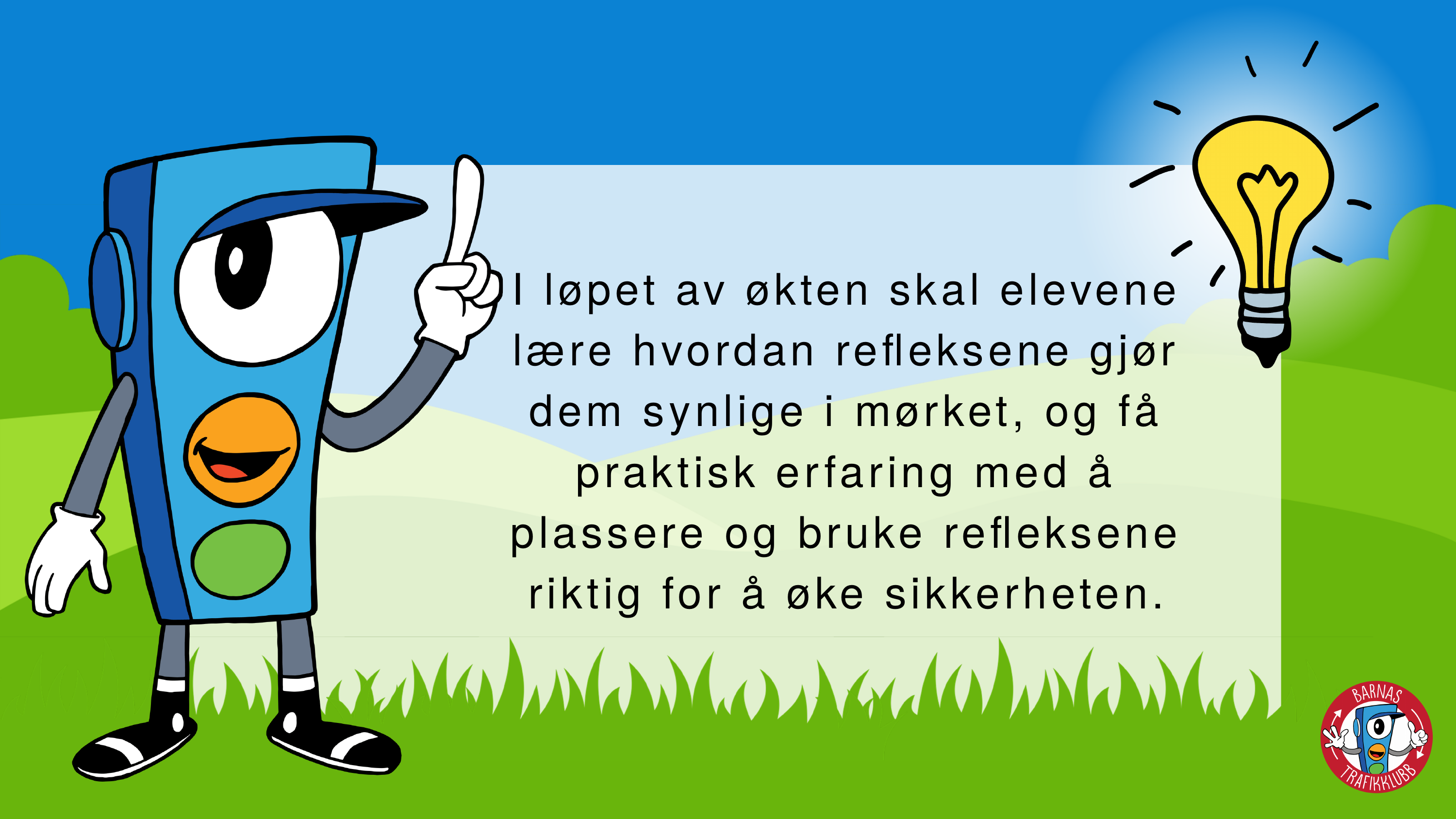

I løpet av økten skal elevene lære hvordan refleksene gjør dem synlige i mørket, og få praktisk erfaring med å plassere og bruke refleksene riktig for å øke sikkerheten.